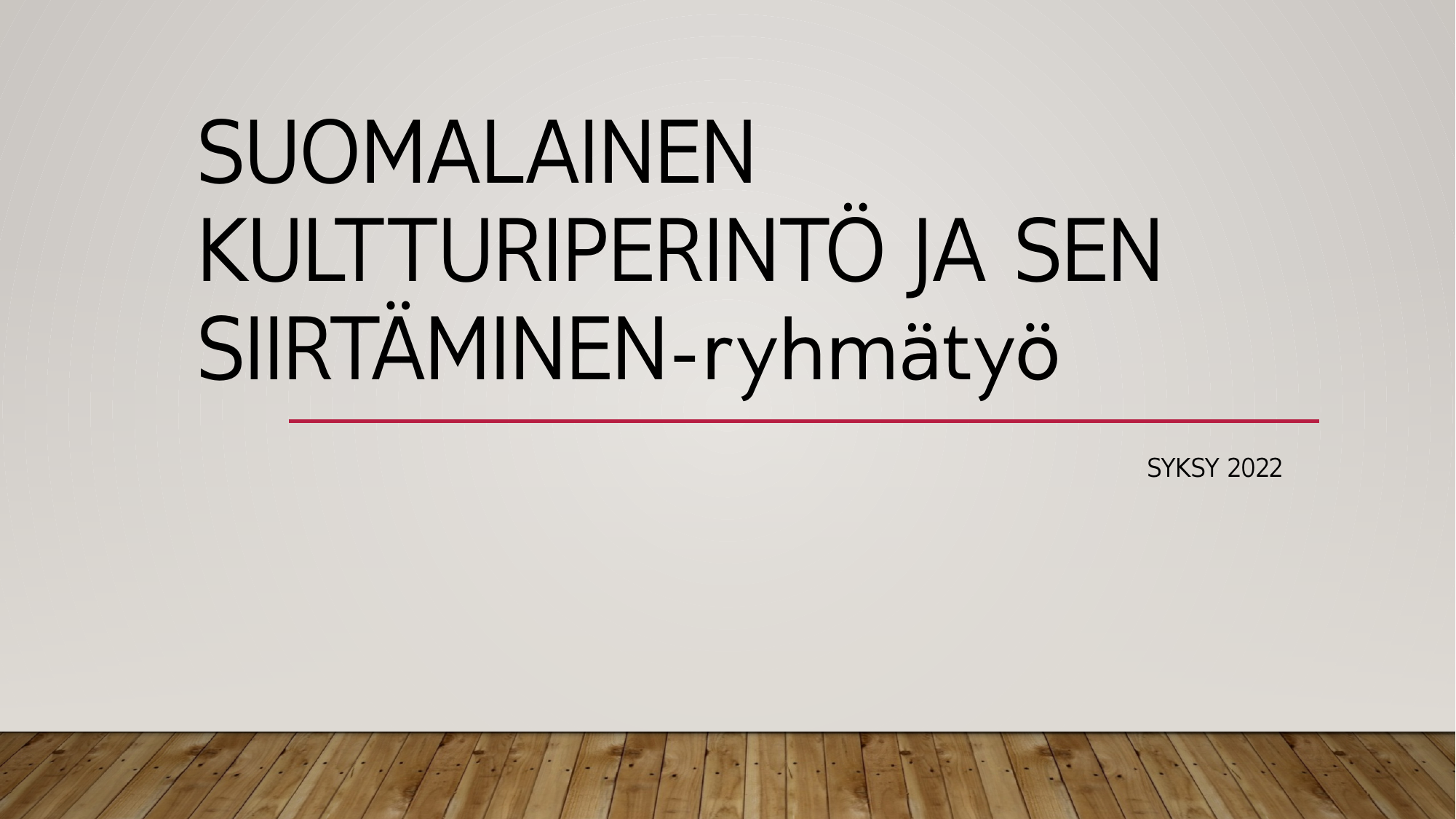

# SUOMALAINEN KULTTURIPERINTÖ JA SEN SIIRTÄMINEN-ryhmätyö
Syksy 2022